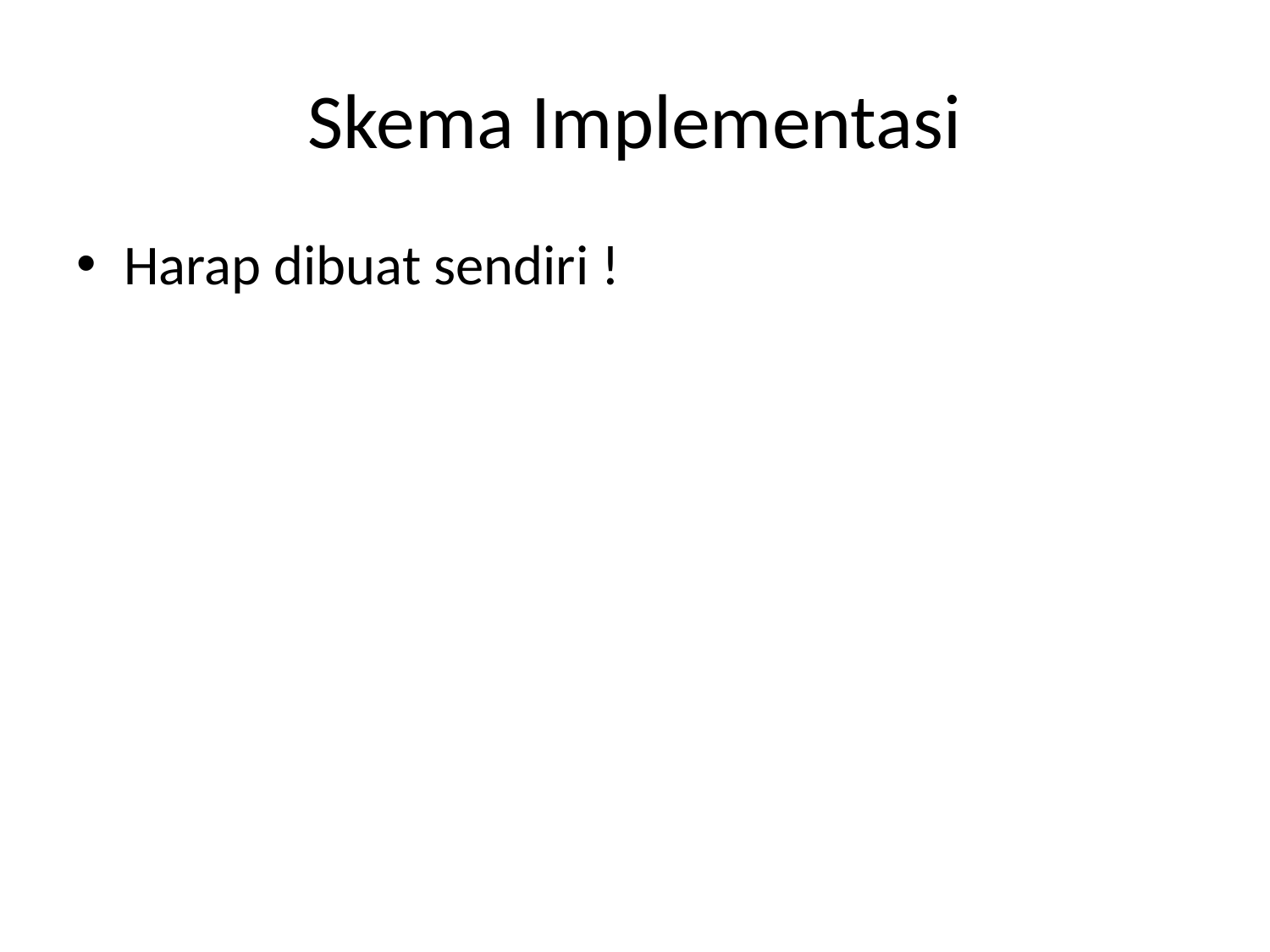

# Skema Implementasi
Harap dibuat sendiri !